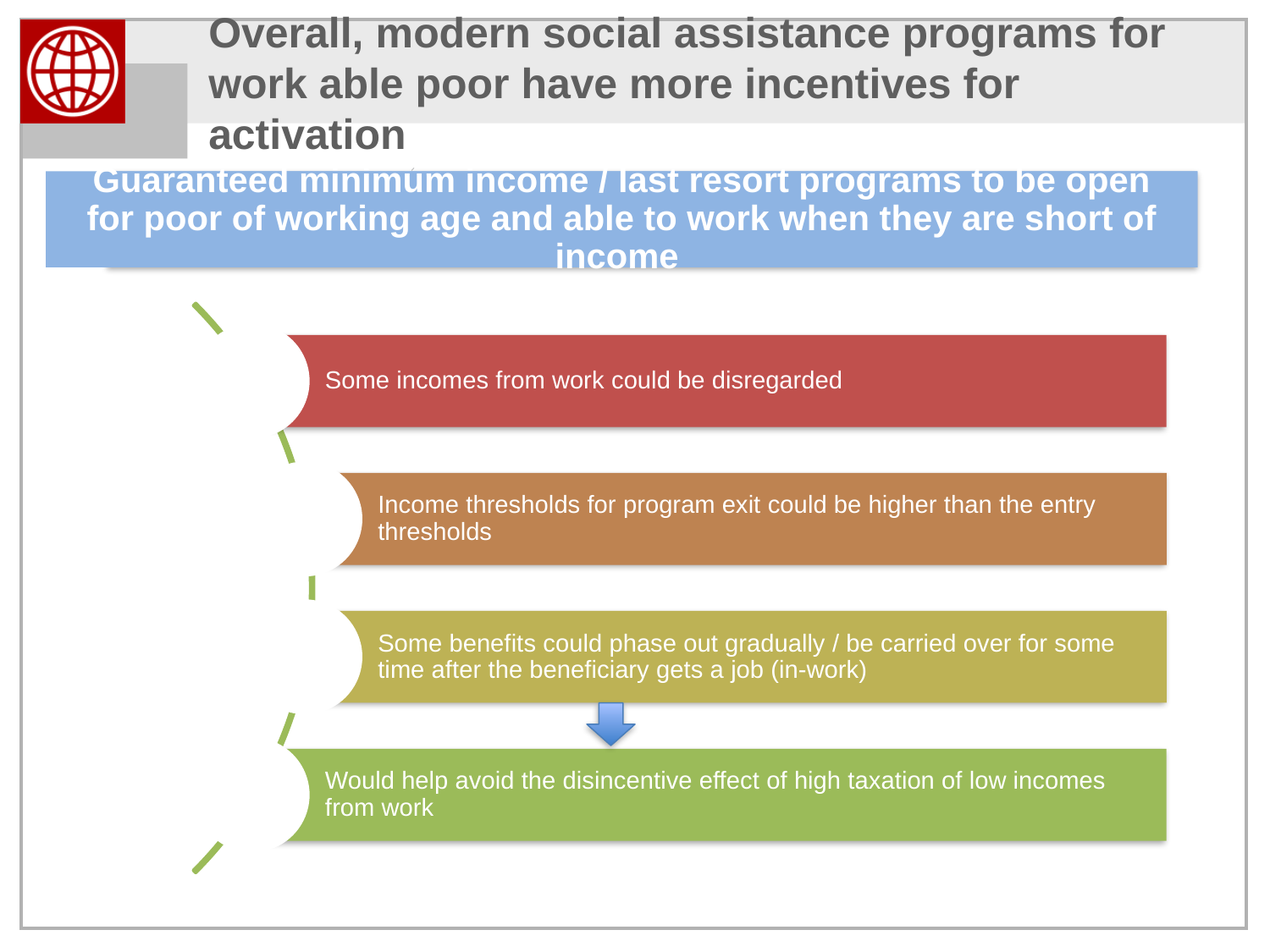

# Overall, modern social assistance programs for work able poor have more incentives for activation

Guaranteed minimum income / last resort programs to be open for poor of working age and able to work when they are short of income
Some incomes from work could be disregarded
Income thresholds for program exit could be higher than the entry thresholds
Some benefits could phase out gradually / be carried over for some time after the beneficiary gets a job (in-work)
Would help avoid the disincentive effect of high taxation of low incomes from work